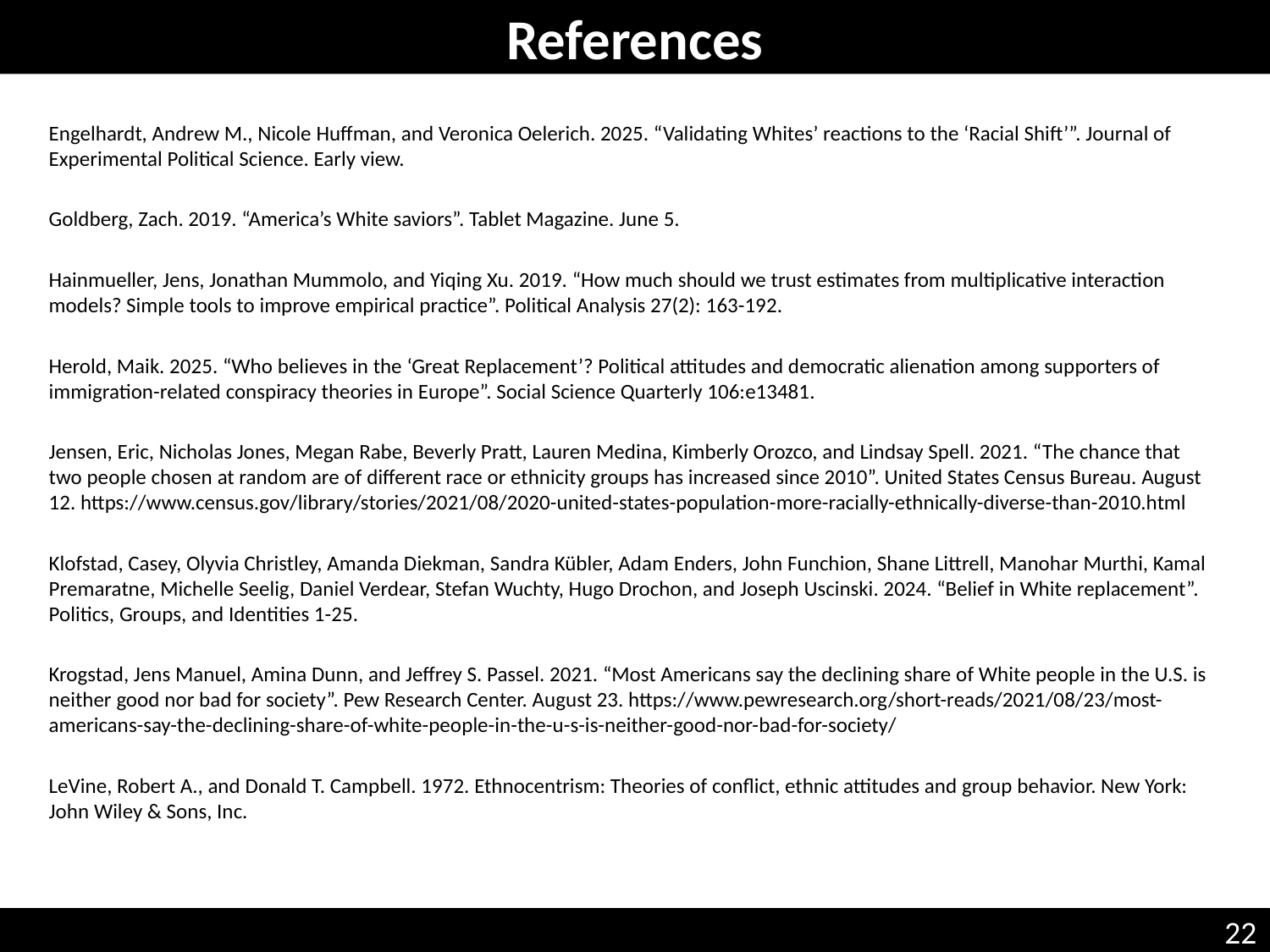

References
Engelhardt, Andrew M., Nicole Huffman, and Veronica Oelerich. 2025. “Validating Whites’ reactions to the ‘Racial Shift’”. Journal of Experimental Political Science. Early view.
Goldberg, Zach. 2019. “America’s White saviors”. Tablet Magazine. June 5.
Hainmueller, Jens, Jonathan Mummolo, and Yiqing Xu. 2019. “How much should we trust estimates from multiplicative interaction models? Simple tools to improve empirical practice”. Political Analysis 27(2): 163-192.
Herold, Maik. 2025. “Who believes in the ‘Great Replacement’? Political attitudes and democratic alienation among supporters of immigration-related conspiracy theories in Europe”. Social Science Quarterly 106:e13481.
Jensen, Eric, Nicholas Jones, Megan Rabe, Beverly Pratt, Lauren Medina, Kimberly Orozco, and Lindsay Spell. 2021. “The chance that two people chosen at random are of different race or ethnicity groups has increased since 2010”. United States Census Bureau. August 12. https://www.census.gov/library/stories/2021/08/2020-united-states-population-more-racially-ethnically-diverse-than-2010.html
Klofstad, Casey, Olyvia Christley, Amanda Diekman, Sandra Kübler, Adam Enders, John Funchion, Shane Littrell, Manohar Murthi, Kamal Premaratne, Michelle Seelig, Daniel Verdear, Stefan Wuchty, Hugo Drochon, and Joseph Uscinski. 2024. “Belief in White replacement”. Politics, Groups, and Identities 1-25.
Krogstad, Jens Manuel, Amina Dunn, and Jeffrey S. Passel. 2021. “Most Americans say the declining share of White people in the U.S. is neither good nor bad for society”. Pew Research Center. August 23. https://www.pewresearch.org/short-reads/2021/08/23/most-americans-say-the-declining-share-of-white-people-in-the-u-s-is-neither-good-nor-bad-for-society/
LeVine, Robert A., and Donald T. Campbell. 1972. Ethnocentrism: Theories of conflict, ethnic attitudes and group behavior. New York: John Wiley & Sons, Inc.
22